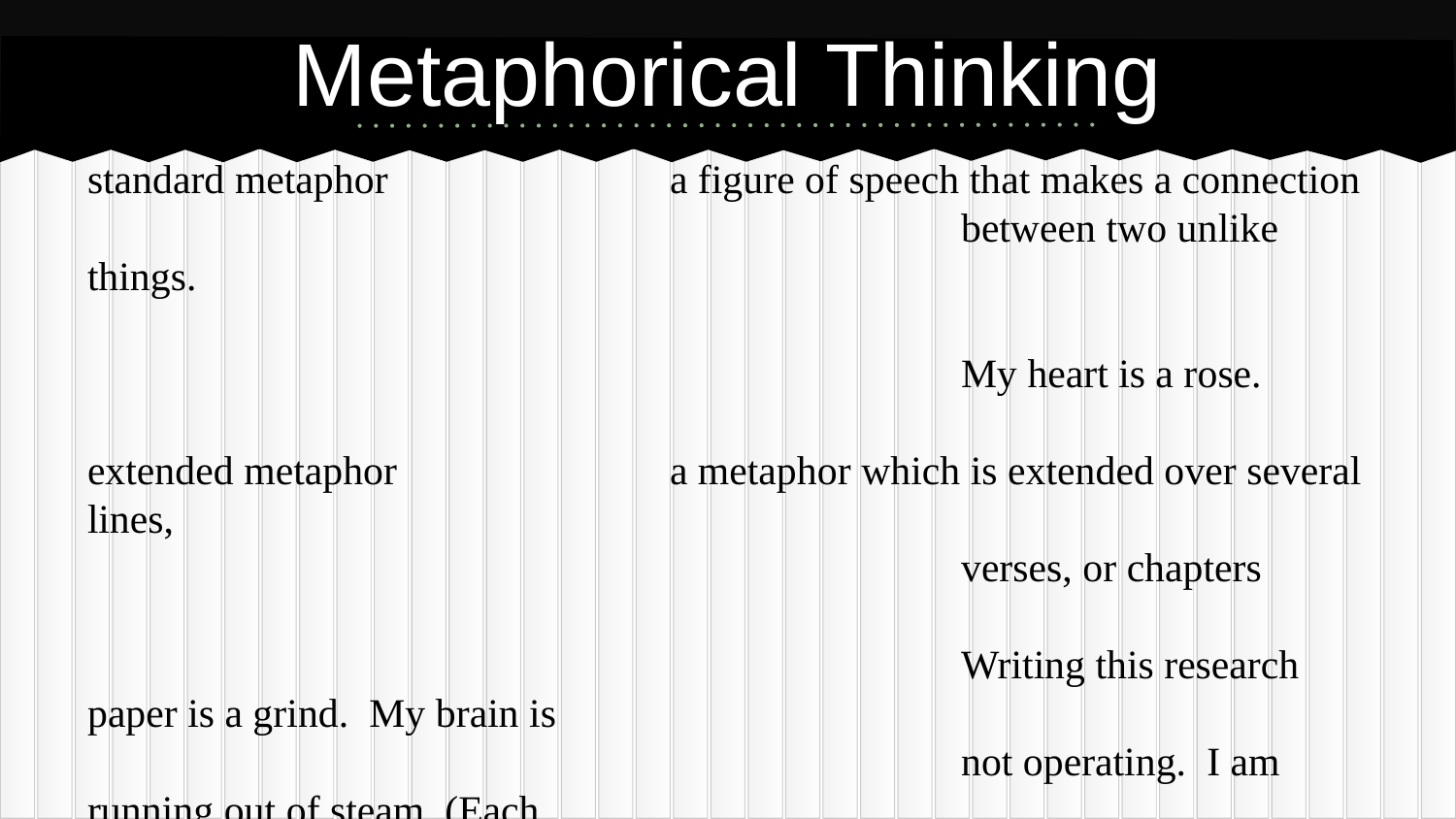

# Metaphorical Thinking
standard metaphor		a figure of speech that makes a connection
						between two unlike things.

						My heart is a rose.

extended metaphor		a metaphor which is extended over several lines,
						verses, or chapters

						Writing this research paper is a grind.  My brain is
						not operating.  I am running out of steam. (Each
						sentence extends the metaphor that the mind is a
						machine.